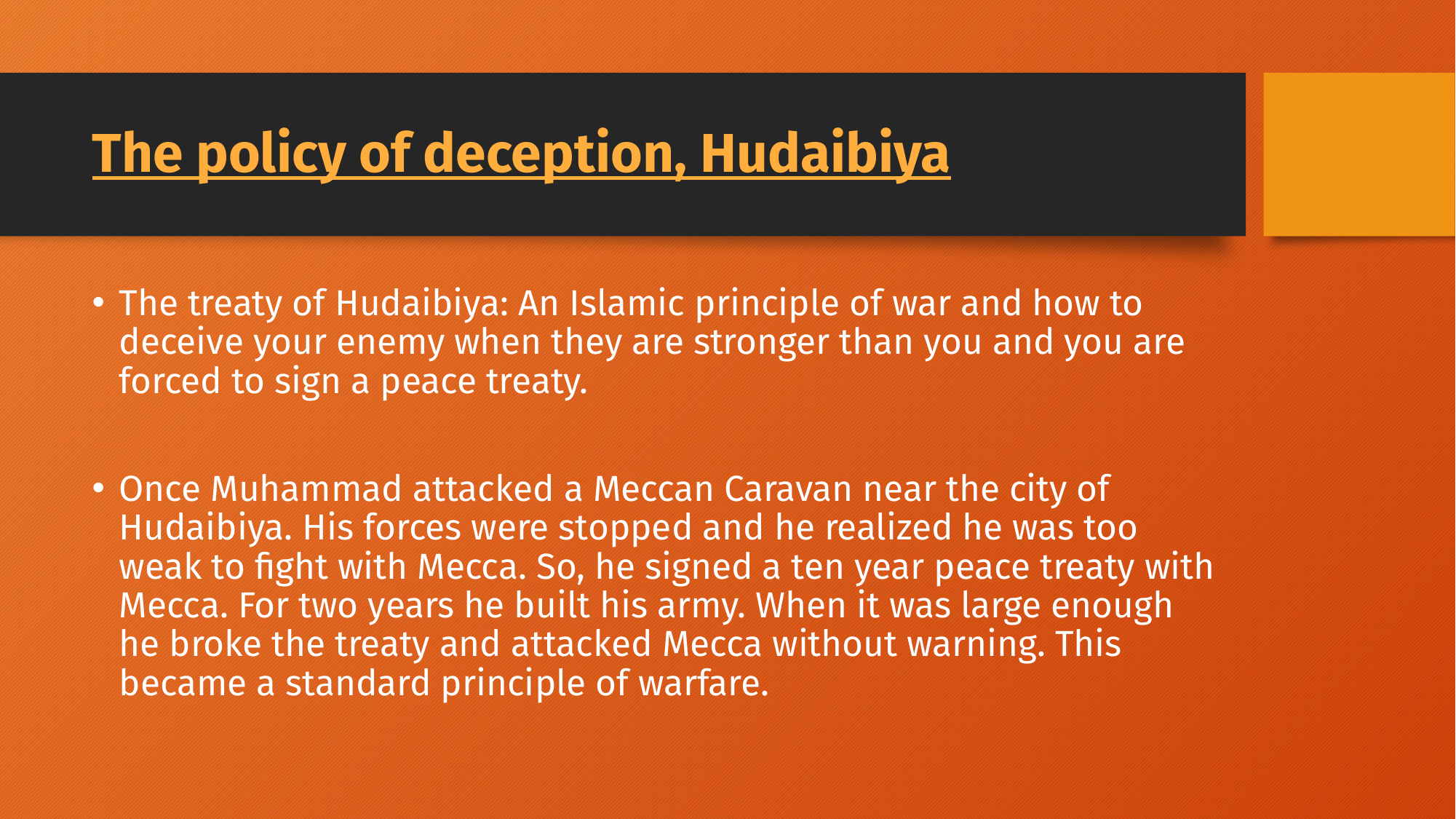

# The policy of deception, Hudaibiya
The treaty of Hudaibiya: An Islamic principle of war and how to deceive your enemy when they are stronger than you and you are forced to sign a peace treaty.

Once Muhammad attacked a Meccan Caravan near the city of Hudaibiya. His forces were stopped and he realized he was too weak to fight with Mecca. So, he signed a ten year peace treaty with Mecca. For two years he built his army. When it was large enough he broke the treaty and attacked Mecca without warning. This became a standard principle of warfare.